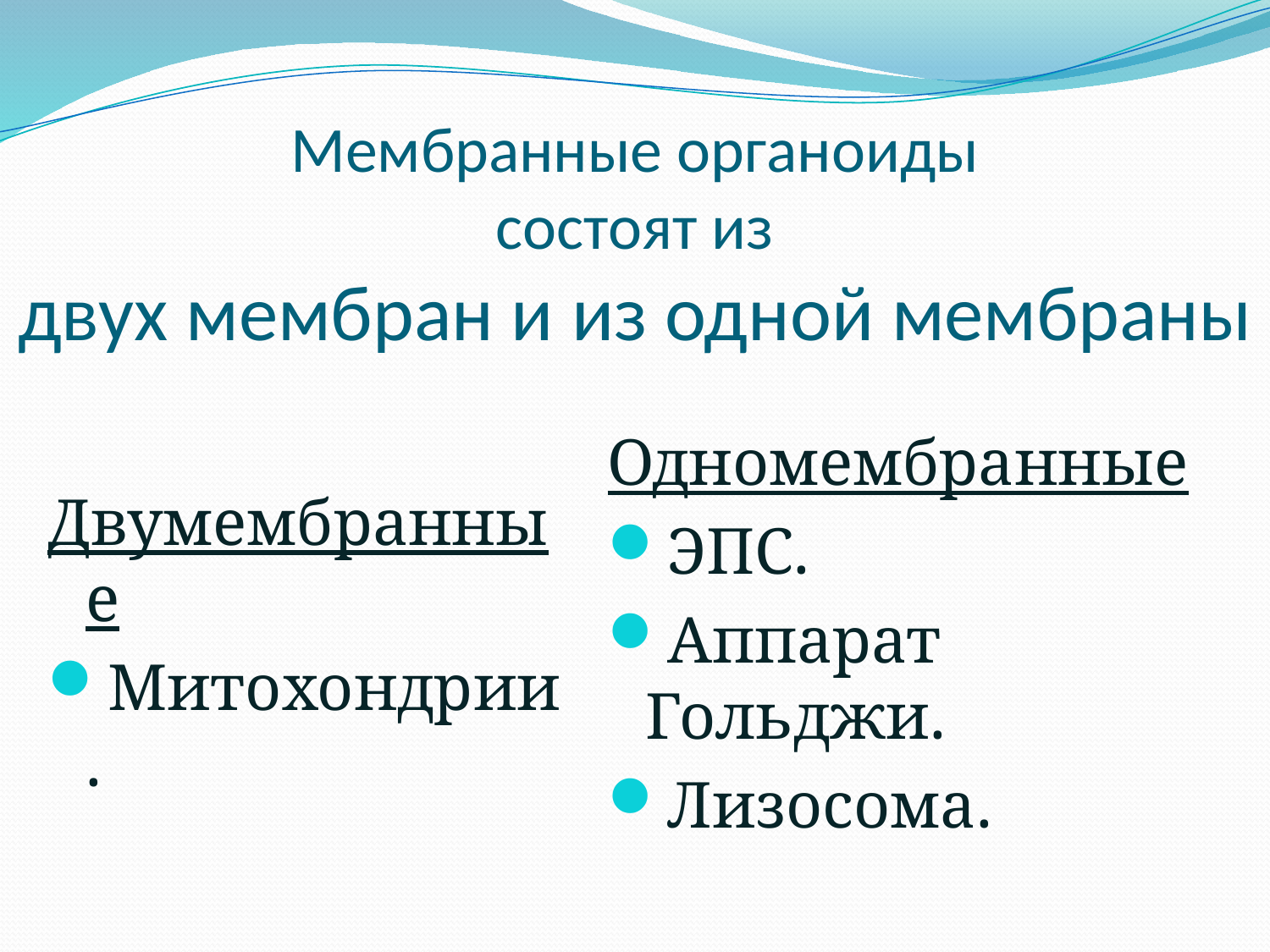

# Мембранные органоиды состоят из двух мембран и из одной мембраны
Одномембранные
ЭПС.
Аппарат Гольджи.
Лизосома.
Двумембранные
Митохондрии.